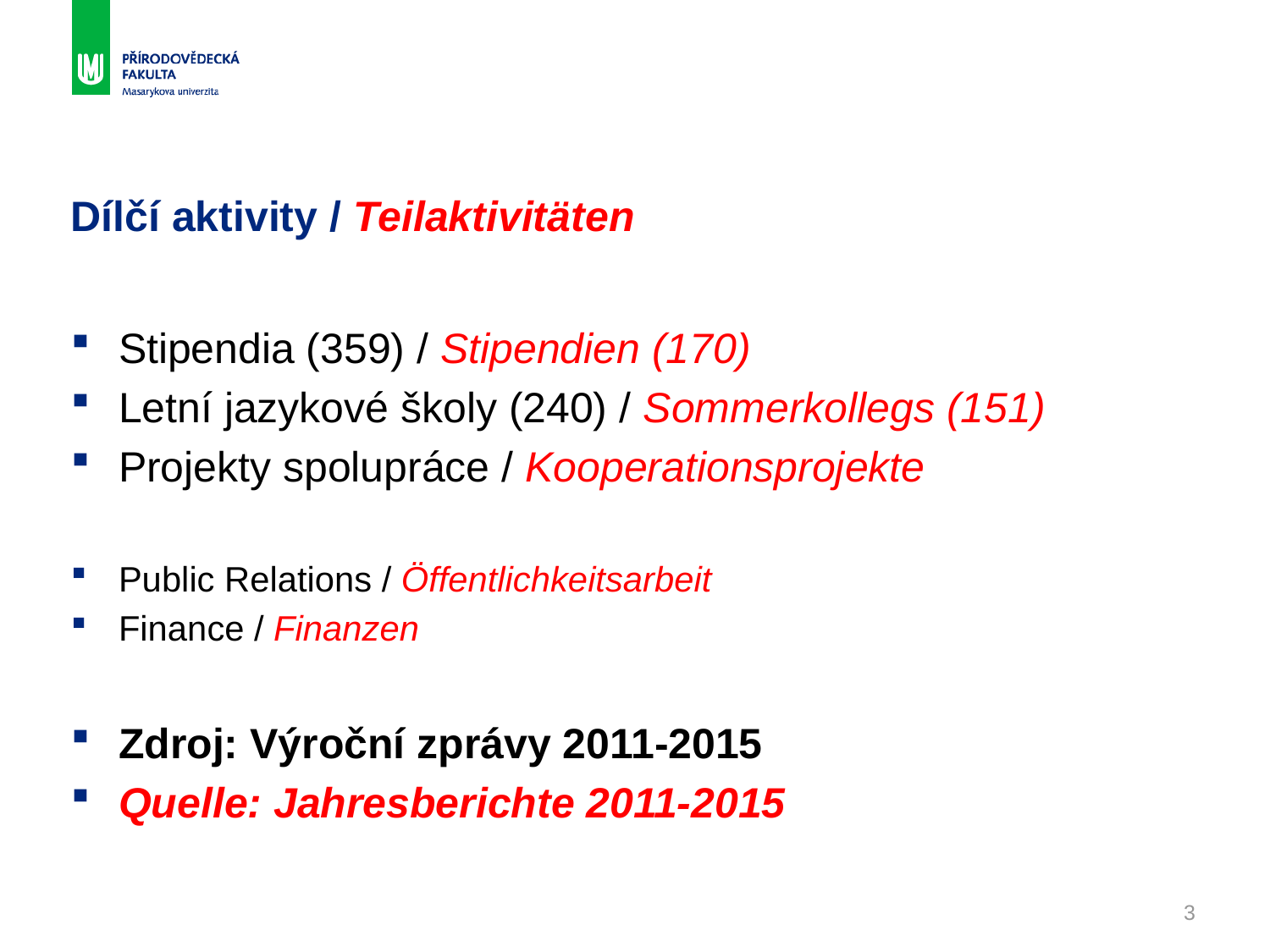

# Dílčí aktivity / Teilaktivitäten
Stipendia (359) / Stipendien (170)
Letní jazykové školy (240) / Sommerkollegs (151)
Projekty spolupráce / Kooperationsprojekte

Public Relations / Öffentlichkeitsarbeit
Finance / Finanzen

Zdroj: Výroční zprávy 2011-2015
Quelle: Jahresberichte 2011-2015
3